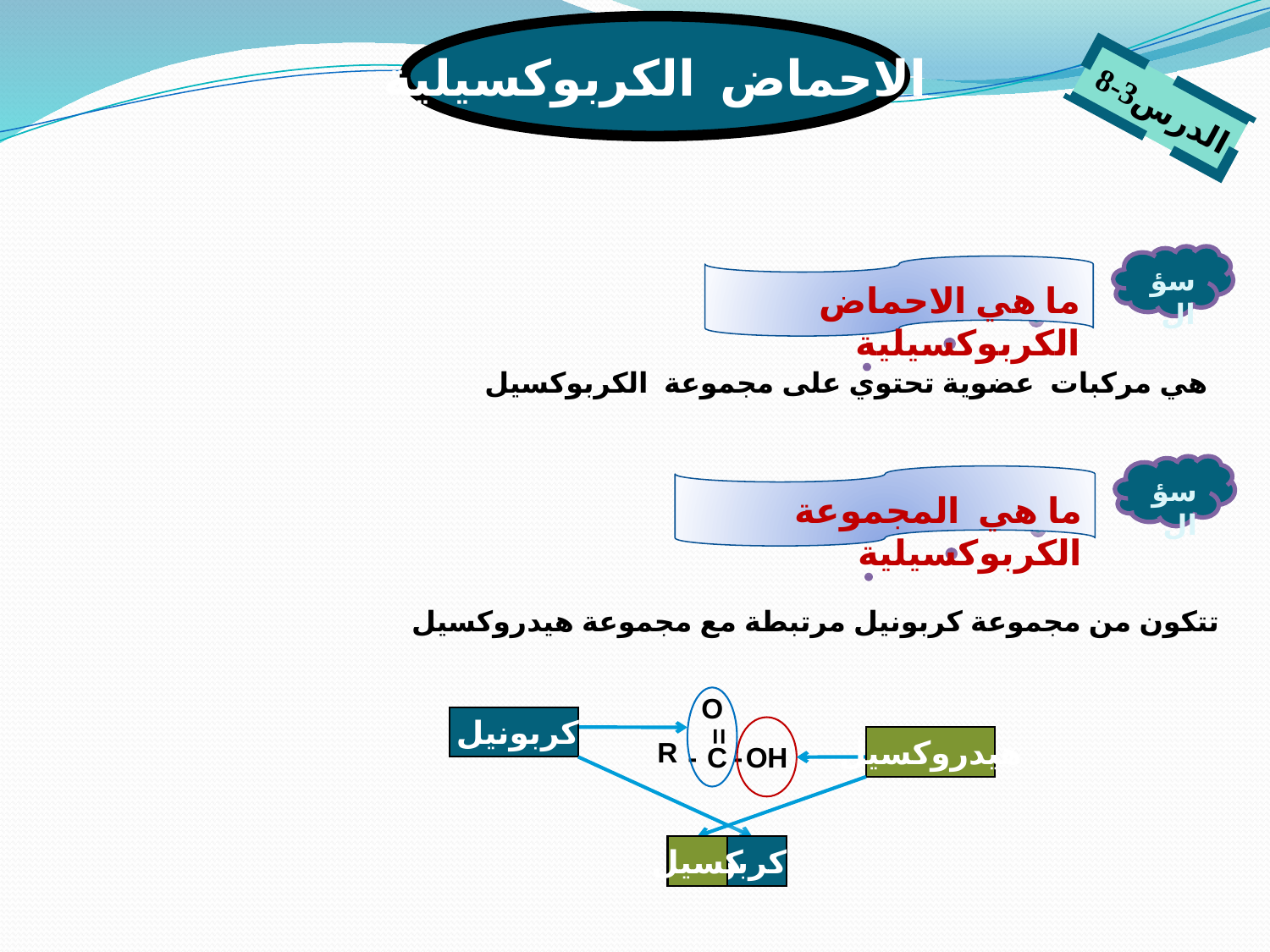

الاحماض  الكربوكسيلية
الدرس3-8
سؤال
ما هي الاحماض  الكربوكسيلية
هي مركبات  عضوية تحتوي على مجموعة  الكربوكسيل
سؤال
ما هي  المجموعة الكربوكسيلية
تتكون من مجموعة كربونيل مرتبطة مع مجموعة هيدروكسيل
O

كربونيل
R
=

-
C
-
OH
هيدروكسيل
كسيل
كربو